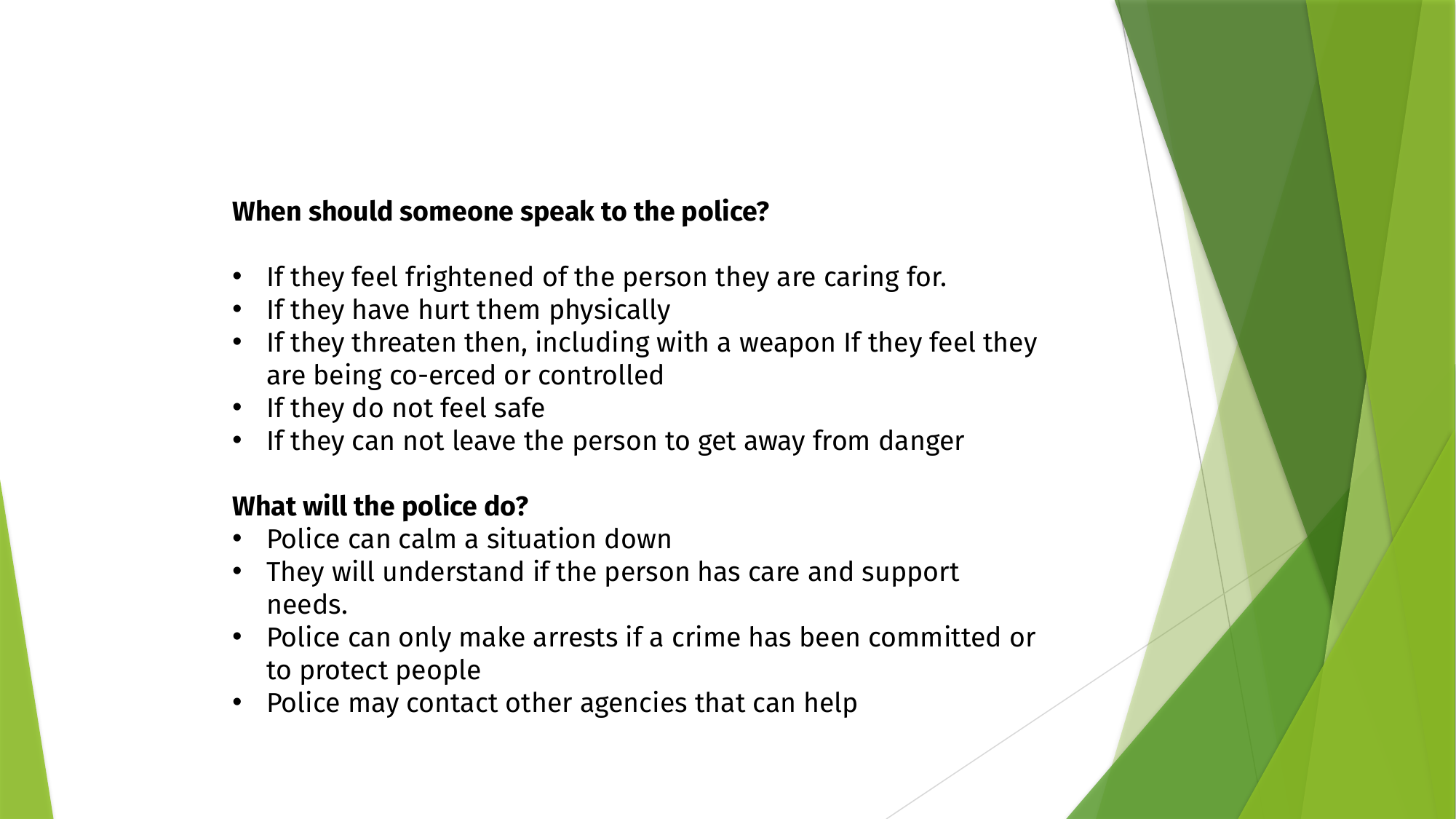

When should someone speak to the police?

If they feel frightened of the person they are caring for.
If they have hurt them physically
If they threaten then, including with a weapon If they feel they are being co-erced or controlled
If they do not feel safe
If they can not leave the person to get away from danger

What will the police do?
Police can calm a situation down
They will understand if the person has care and support needs.
Police can only make arrests if a crime has been committed or to protect people
Police may contact other agencies that can help